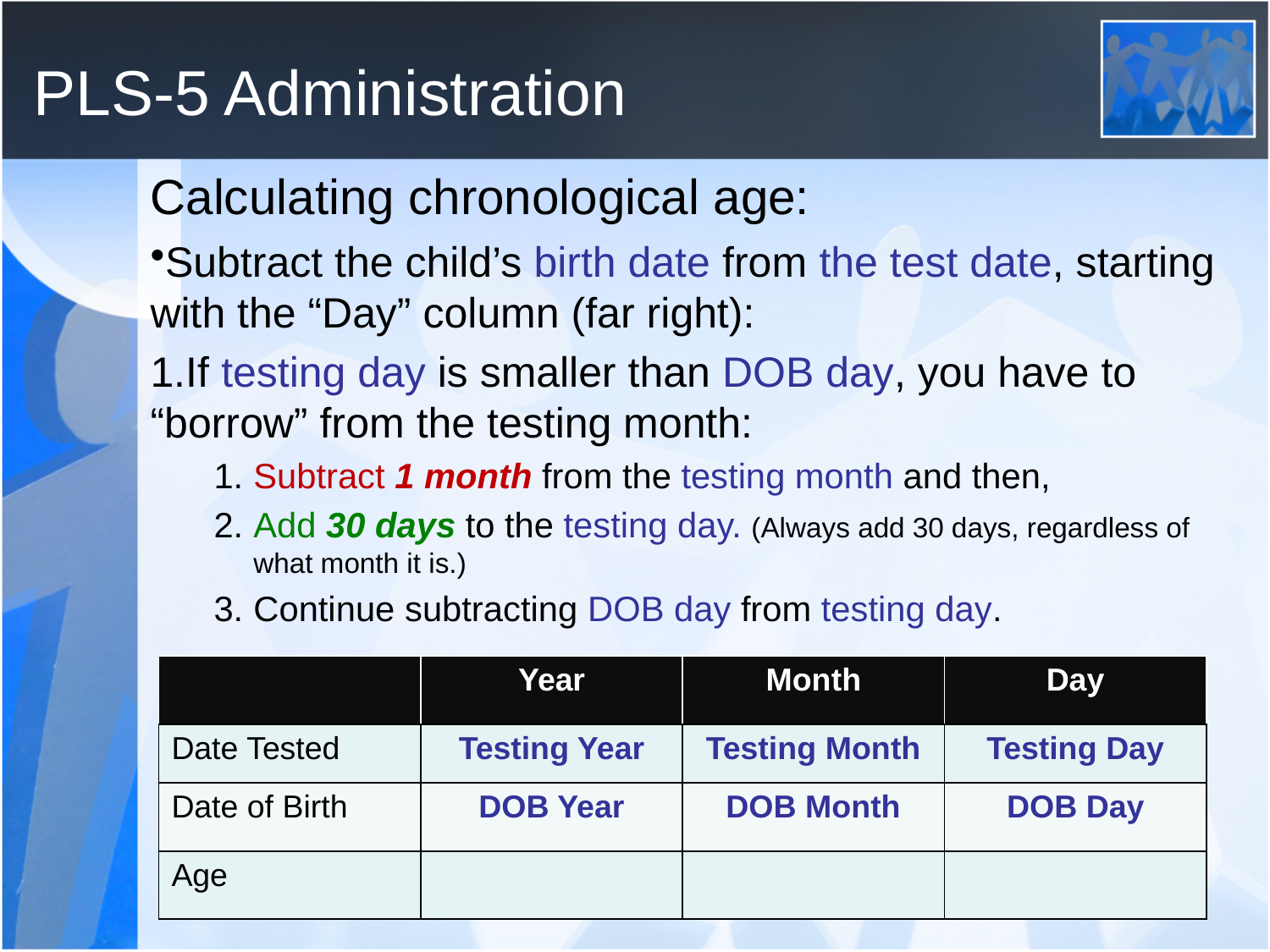

# PLS-5 Administration
Calculating chronological age:
Subtract the child’s birth date from the test date, starting with the “Day” column (far right):
If testing day is smaller than DOB day, you have to “borrow” from the testing month:
Subtract 1 month from the testing month and then,
Add 30 days to the testing day. (Always add 30 days, regardless of what month it is.)
Continue subtracting DOB day from testing day.

|  | Year | Month | Day |
| --- | --- | --- | --- |
| Date Tested | Testing Year | Testing Month | Testing Day |
| Date of Birth | DOB Year | DOB Month | DOB Day |
| Age |  |  |  |